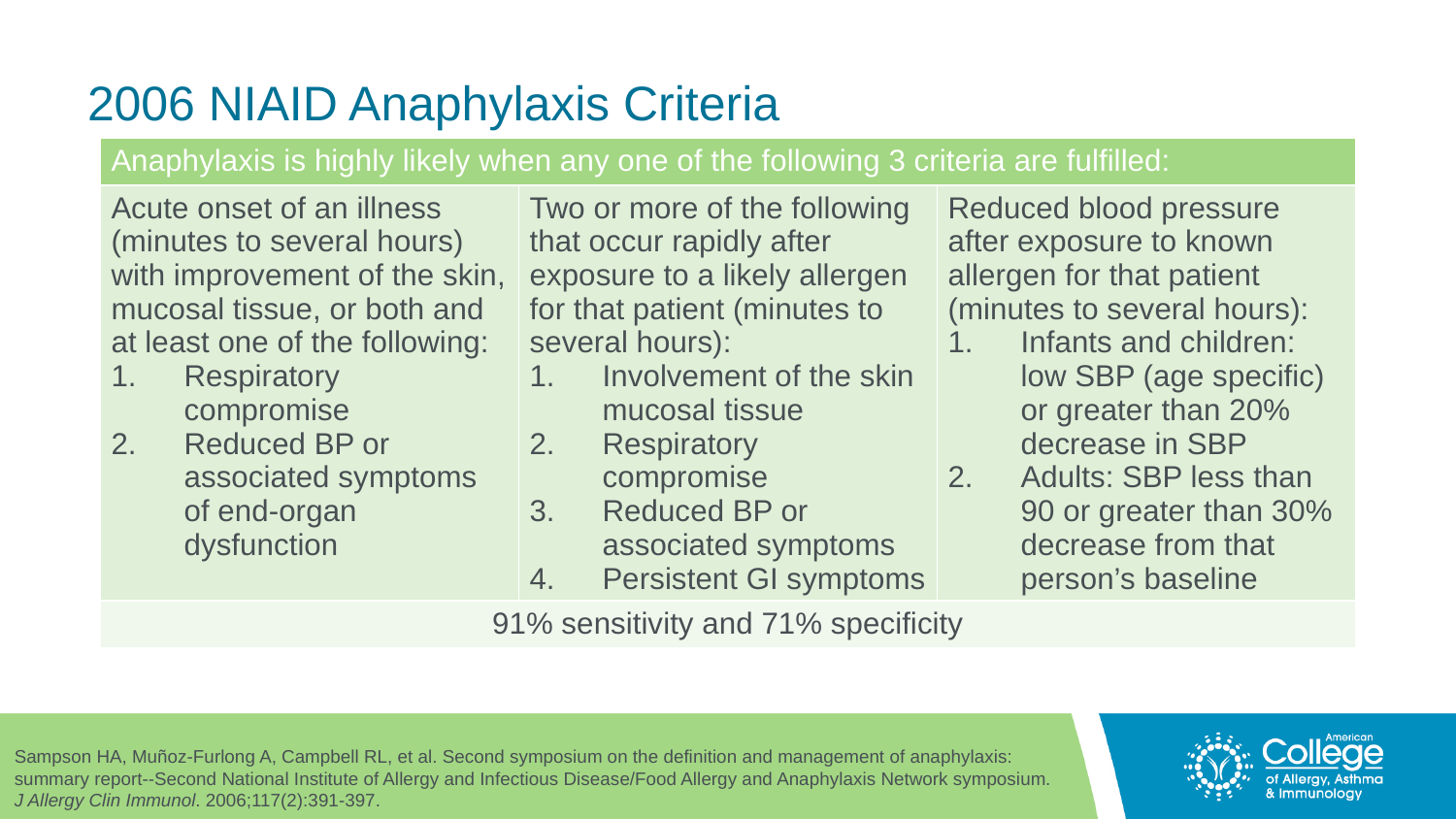

# 2006 NIAID Anaphylaxis Criteria
| Anaphylaxis is highly likely when any one of the following 3 criteria are fulfilled: |  |  |
| --- | --- | --- |
| Acute onset of an illness (minutes to several hours) with improvement of the skin, mucosal tissue, or both and at least one of the following: Respiratory compromise Reduced BP or associated symptoms of end-organ dysfunction | Two or more of the following that occur rapidly after exposure to a likely allergen for that patient (minutes to several hours): Involvement of the skin mucosal tissue Respiratory compromise Reduced BP or associated symptoms Persistent GI symptoms | Reduced blood pressure after exposure to known allergen for that patient (minutes to several hours): Infants and children: low SBP (age specific) or greater than 20% decrease in SBP Adults: SBP less than 90 or greater than 30% decrease from that person’s baseline |
| 91% sensitivity and 71% specificity |  |  |
Sampson HA, Muñoz-Furlong A, Campbell RL, et al. Second symposium on the definition and management of anaphylaxis: summary report--Second National Institute of Allergy and Infectious Disease/Food Allergy and Anaphylaxis Network symposium. J Allergy Clin Immunol. 2006;117(2):391-397.